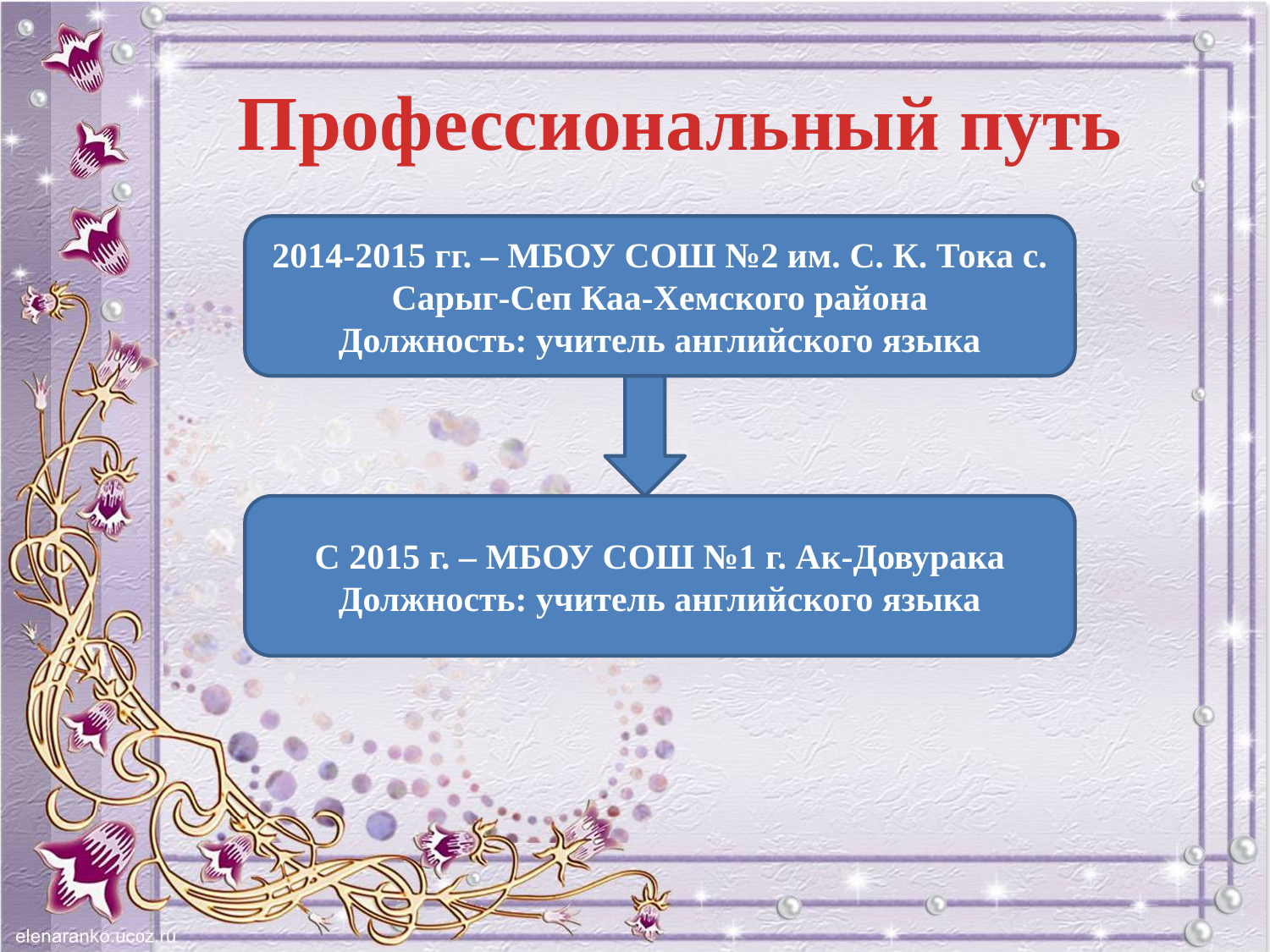

Профессиональный путь
2014-2015 гг. – МБОУ СОШ №2 им. С. К. Тока с. Сарыг-Сеп Каа-Хемского района
Должность: учитель английского языка

С 2015 г. – МБОУ СОШ №1 г. Ак-Довурака
Должность: учитель английского языка